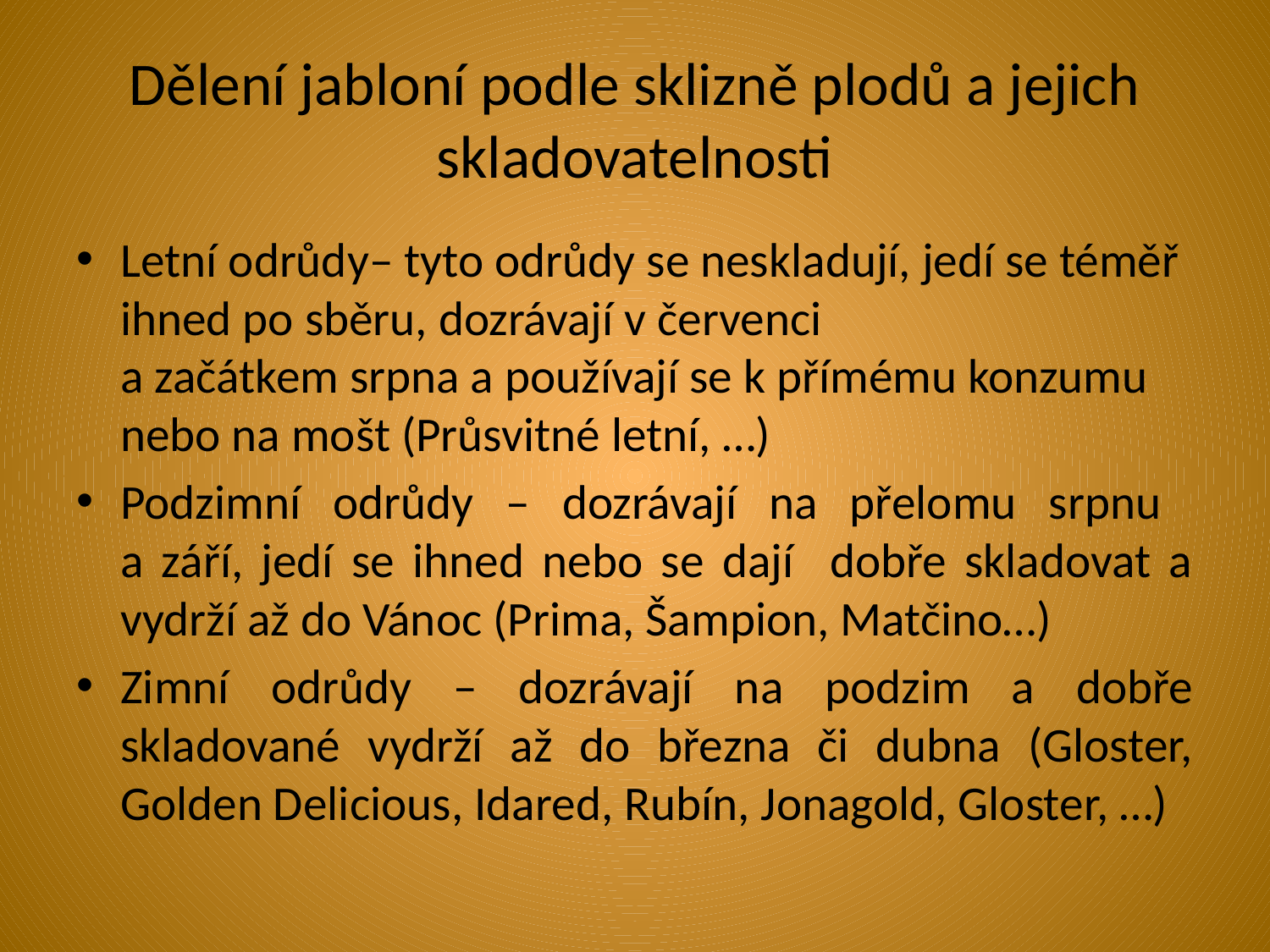

# Dělení jabloní podle sklizně plodů a jejich skladovatelnosti
Letní odrůdy– tyto odrůdy se neskladují, jedí se téměř ihned po sběru, dozrávají v červenci
a začátkem srpna a používají se k přímému konzumu nebo na mošt (Průsvitné letní, …)
Podzimní odrůdy – dozrávají na přelomu srpnu
a září, jedí se ihned nebo se dají  dobře skladovat a vydrží až do Vánoc (Prima, Šampion, Matčino…)
Zimní odrůdy – dozrávají na podzim a dobře skladované vydrží až do března či dubna (Gloster, Golden Delicious, Idared, Rubín, Jonagold, Gloster, …)